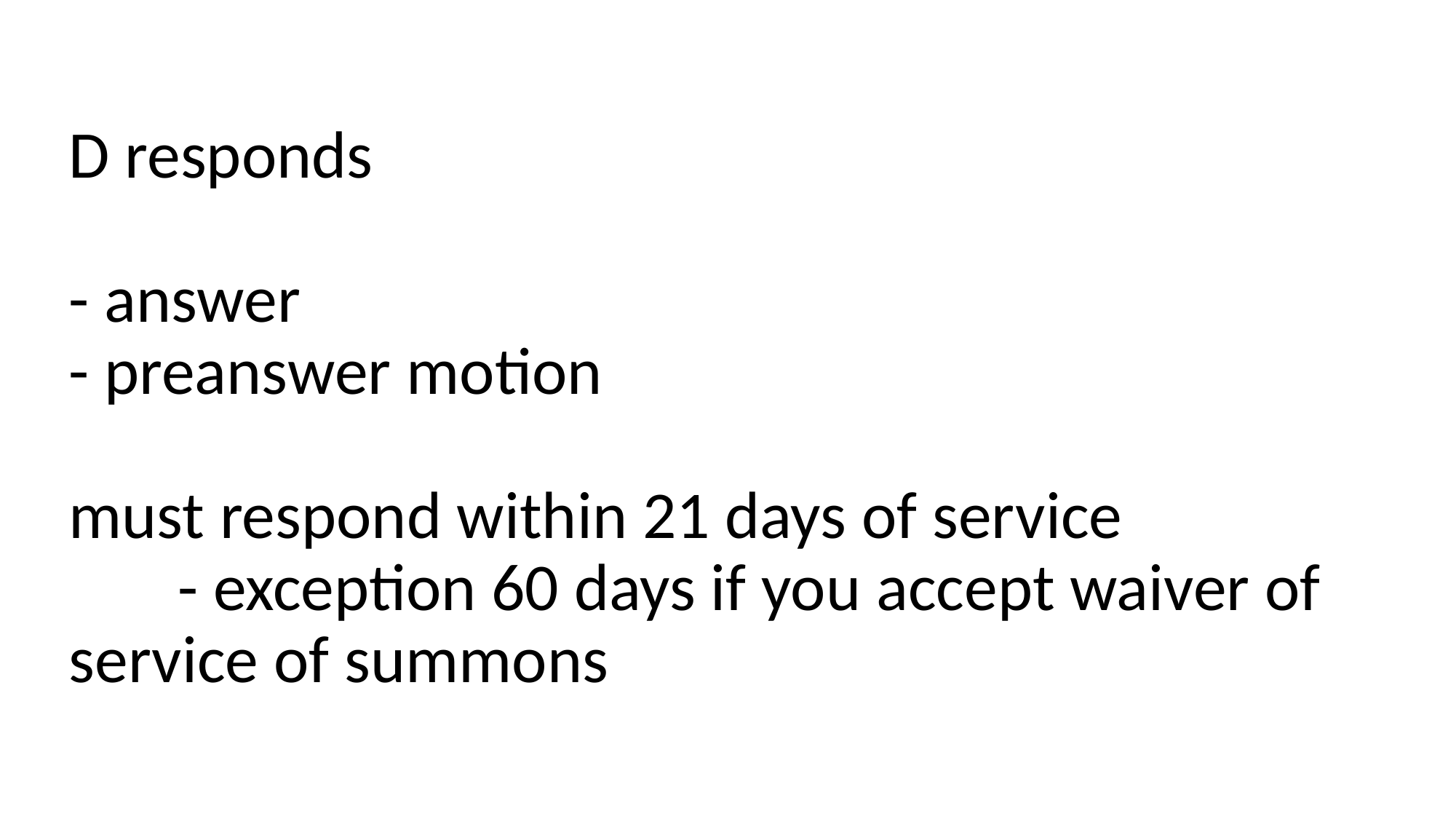

# D responds - answer - preanswer motion must respond within 21 days of service - exception 60 days if you accept waiver of service of summons